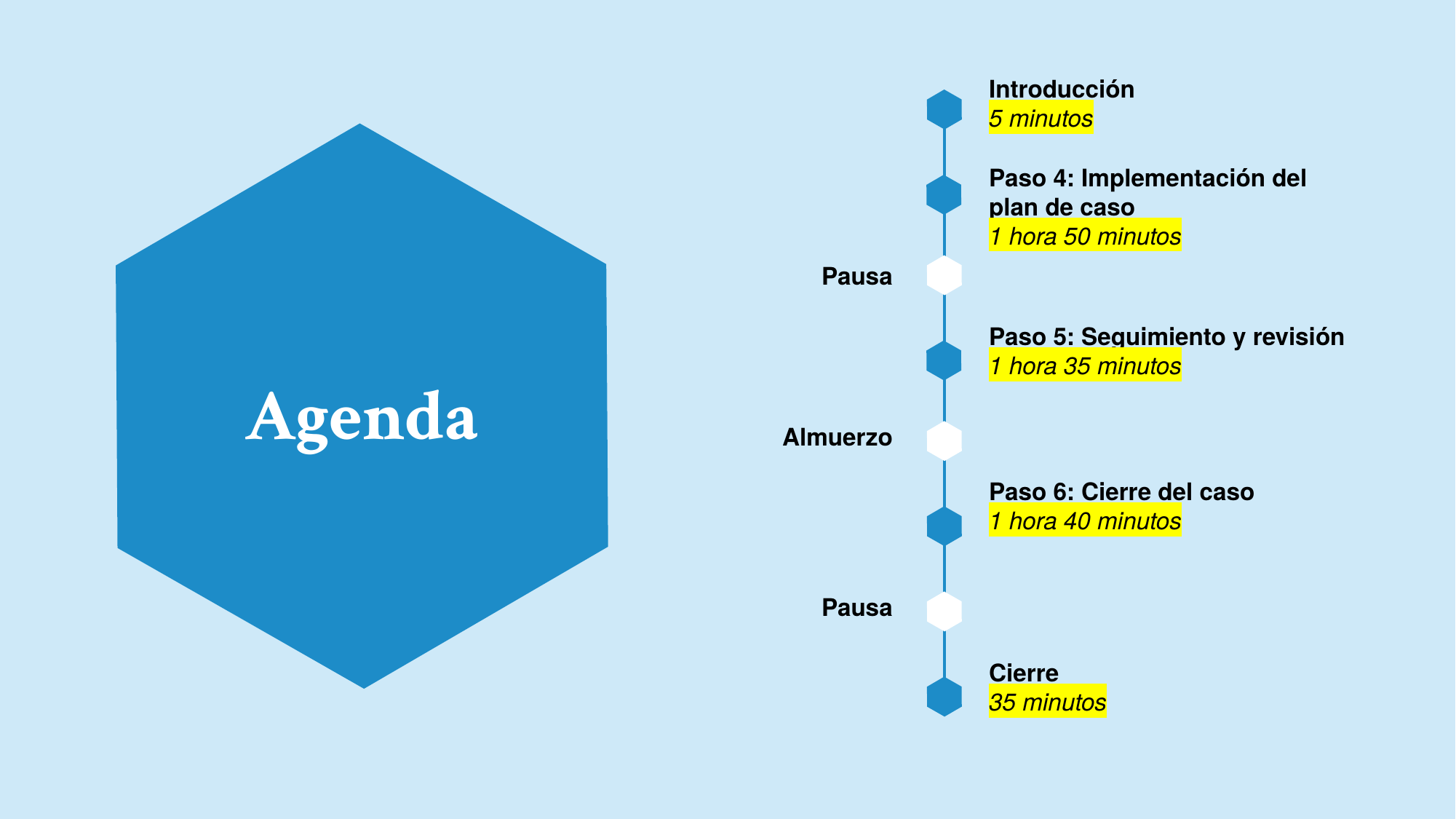

Introducción
5 minutos

Paso 4: Implementación del plan de caso
1 hora 50 minutos

Pausa

Paso 5: Seguimiento y revisión
1 hora 35 minutos

# Agenda
Almuerzo

Paso 6: Cierre del caso
1 hora 40 minutos

Pausa

Cierre
35 minutos